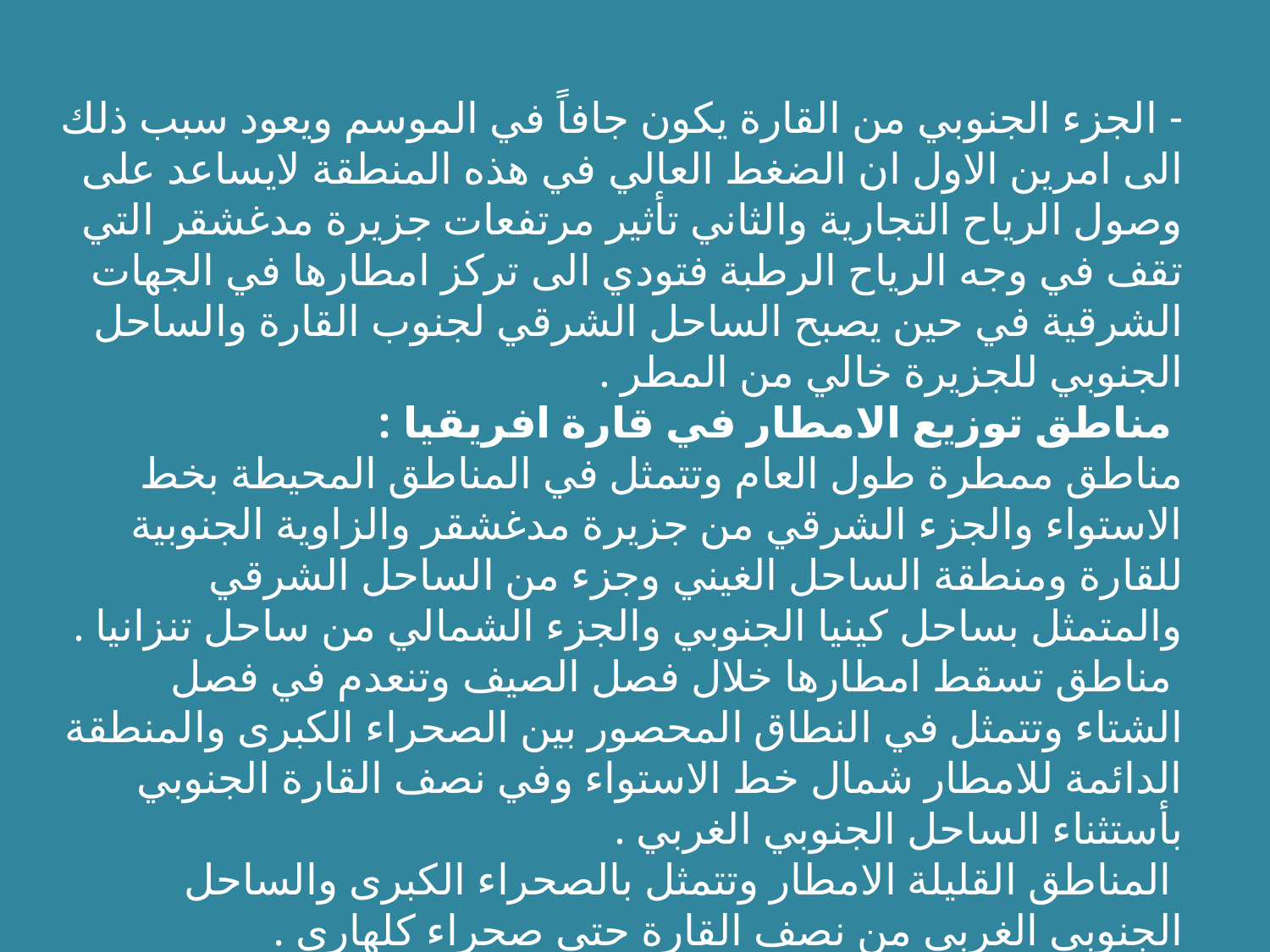

- الجزء الجنوبي من القارة يكون جافاً في الموسم ويعود سبب ذلك الى امرين الاول ان الضغط العالي في هذه المنطقة لايساعد على وصول الرياح التجارية والثاني تأثير مرتفعات جزيرة مدغشقر التي تقف في وجه الرياح الرطبة فتودي الى تركز امطارها في الجهات الشرقية في حين يصبح الساحل الشرقي لجنوب القارة والساحل الجنوبي للجزيرة خالي من المطر .
 مناطق توزيع الامطار في قارة افريقيا :
مناطق ممطرة طول العام وتتمثل في المناطق المحيطة بخط الاستواء والجزء الشرقي من جزيرة مدغشقر والزاوية الجنوبية للقارة ومنطقة الساحل الغيني وجزء من الساحل الشرقي والمتمثل بساحل كينيا الجنوبي والجزء الشمالي من ساحل تنزانيا .
 مناطق تسقط امطارها خلال فصل الصيف وتنعدم في فصل الشتاء وتتمثل في النطاق المحصور بين الصحراء الكبرى والمنطقة الدائمة للامطار شمال خط الاستواء وفي نصف القارة الجنوبي بأستثناء الساحل الجنوبي الغربي .
 المناطق القليلة الامطار وتتمثل بالصحراء الكبرى والساحل الجنوبي الغربي من نصف القارة حتى صحراء كلهاري .